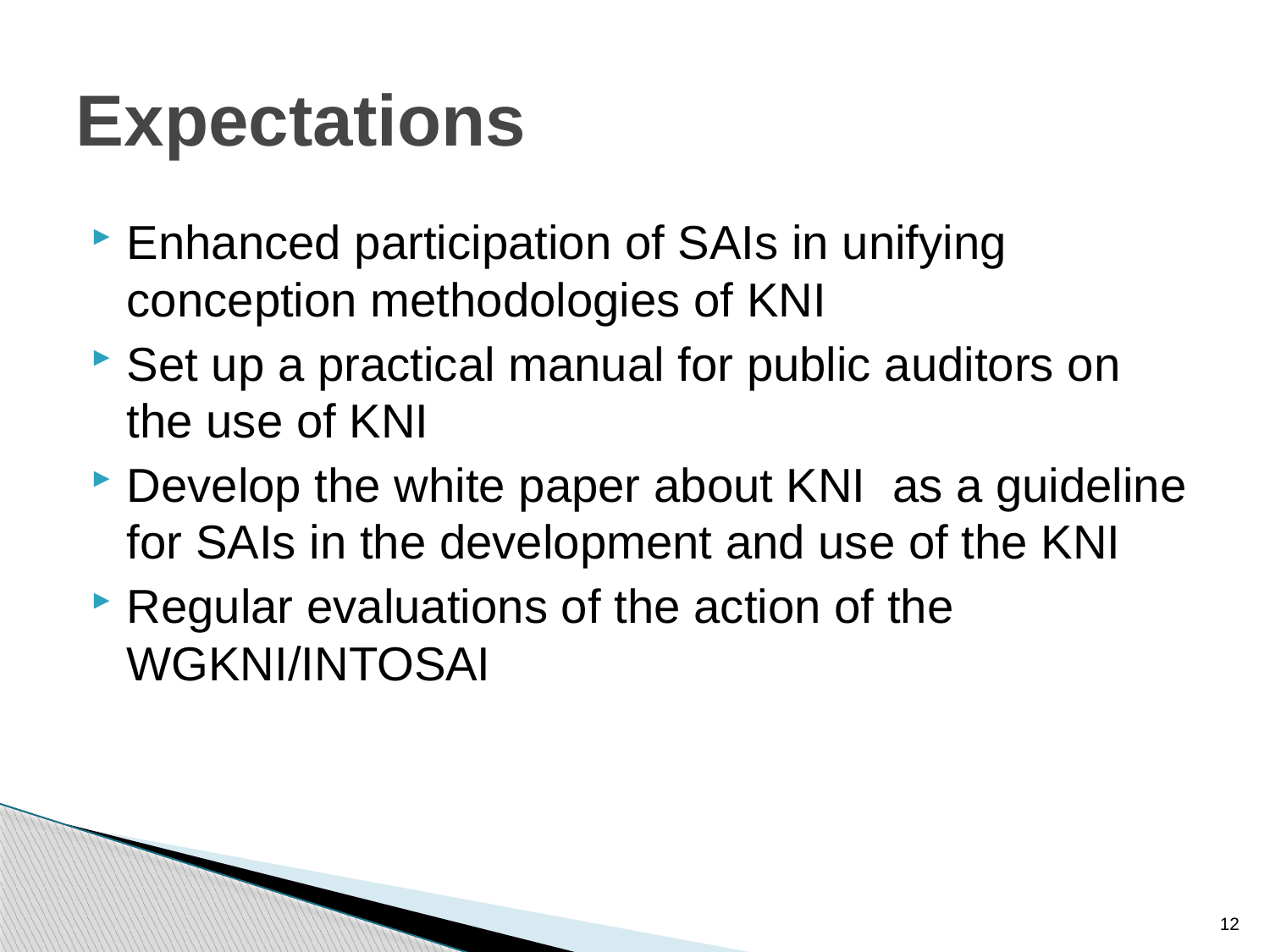

# Expectations
Enhanced participation of SAIs in unifying conception methodologies of KNI
Set up a practical manual for public auditors on the use of KNI
Develop the white paper about KNI  as a guideline for SAIs in the development and use of the KNI
Regular evaluations of the action of the WGKNI/INTOSAI
12